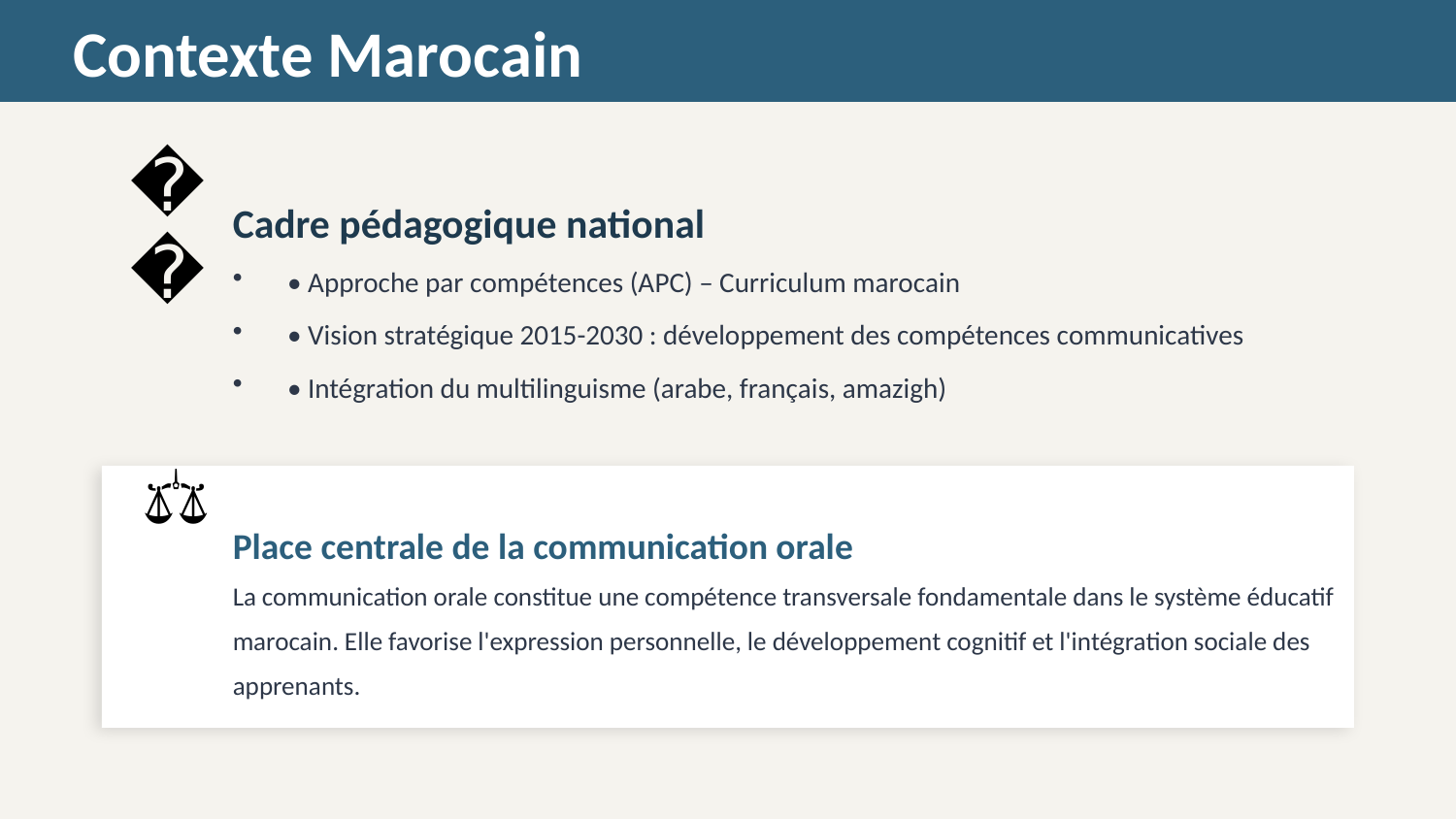

Contexte Marocain
🌍
Cadre pédagogique national
• Approche par compétences (APC) – Curriculum marocain
• Vision stratégique 2015-2030 : développement des compétences communicatives
• Intégration du multilinguisme (arabe, français, amazigh)

⚖️
Place centrale de la communication orale
La communication orale constitue une compétence transversale fondamentale dans le système éducatif marocain. Elle favorise l'expression personnelle, le développement cognitif et l'intégration sociale des apprenants.